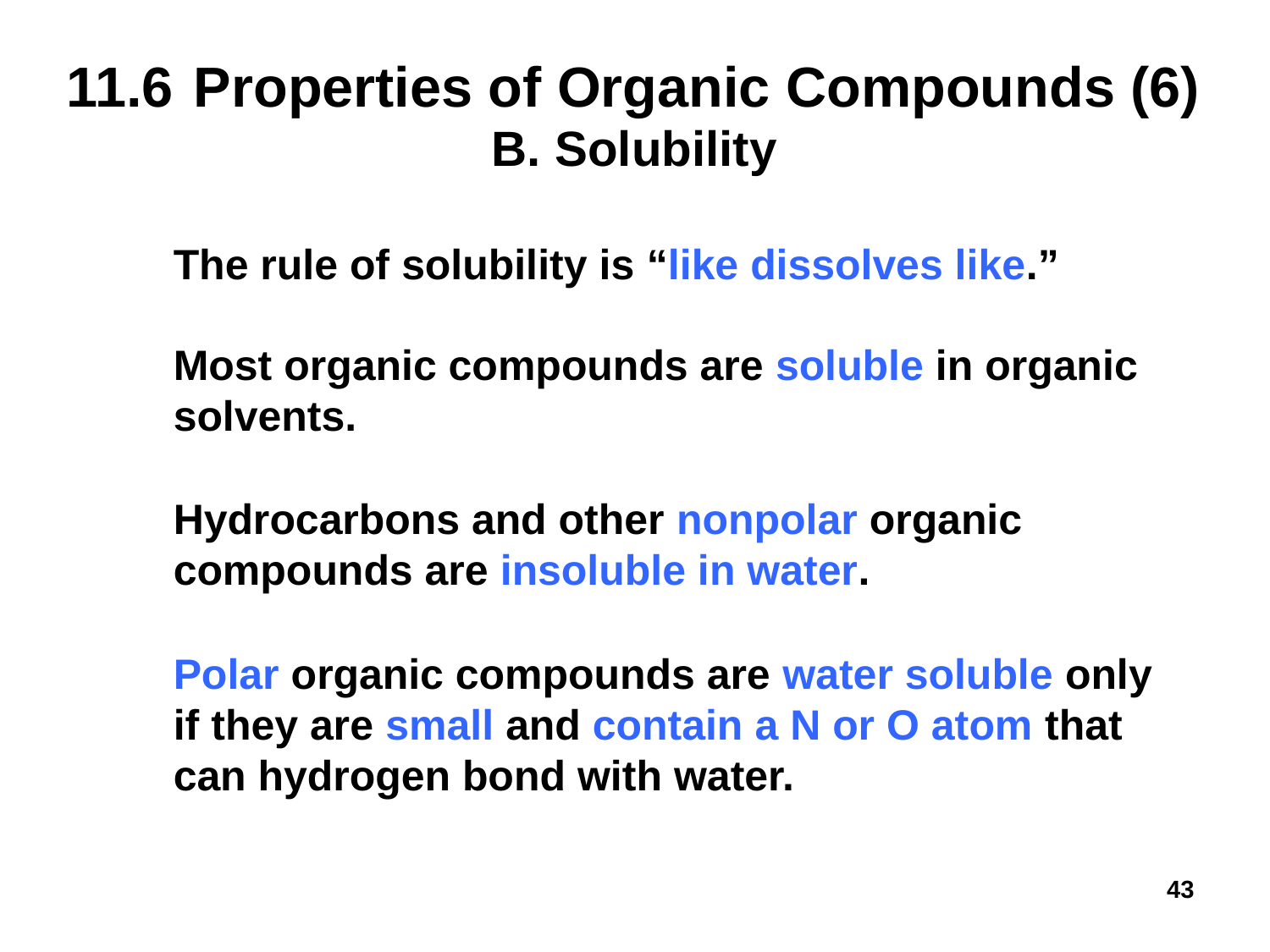

# 11.6	Properties of Organic Compounds (6)
Solubility
The rule of solubility is “like dissolves like.”
Most organic compounds are soluble in organic solvents.
Hydrocarbons and other nonpolar organic compounds are insoluble in water.
Polar organic compounds are water soluble only if they are small and contain a N or O atom that can hydrogen bond with water.